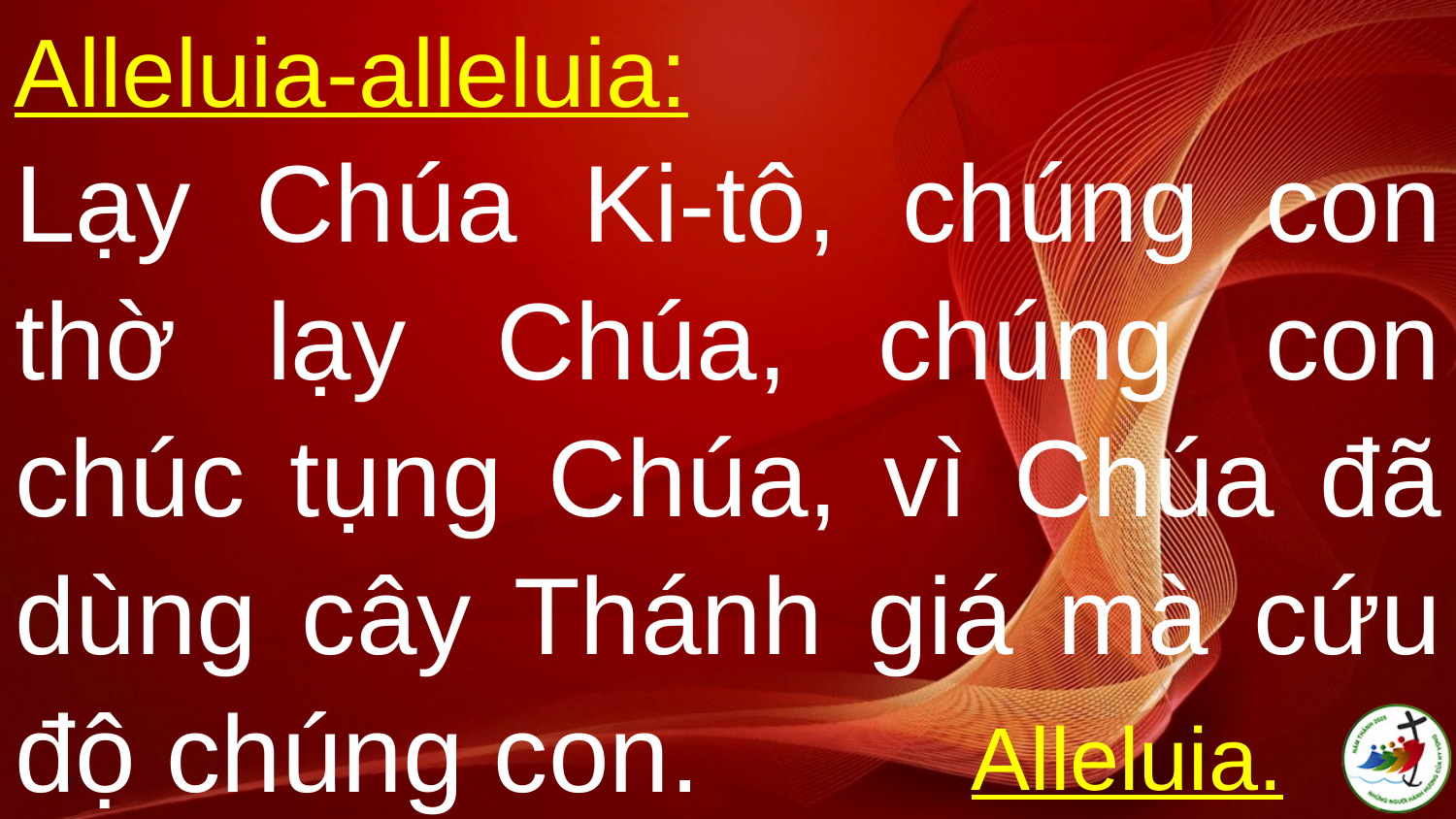

Alleluia-alleluia:
Lạy Chúa Ki-tô, chúng con thờ lạy Chúa, chúng con chúc tụng Chúa, vì Chúa đã dùng cây Thánh giá mà cứu độ chúng con.
#
Alleluia.